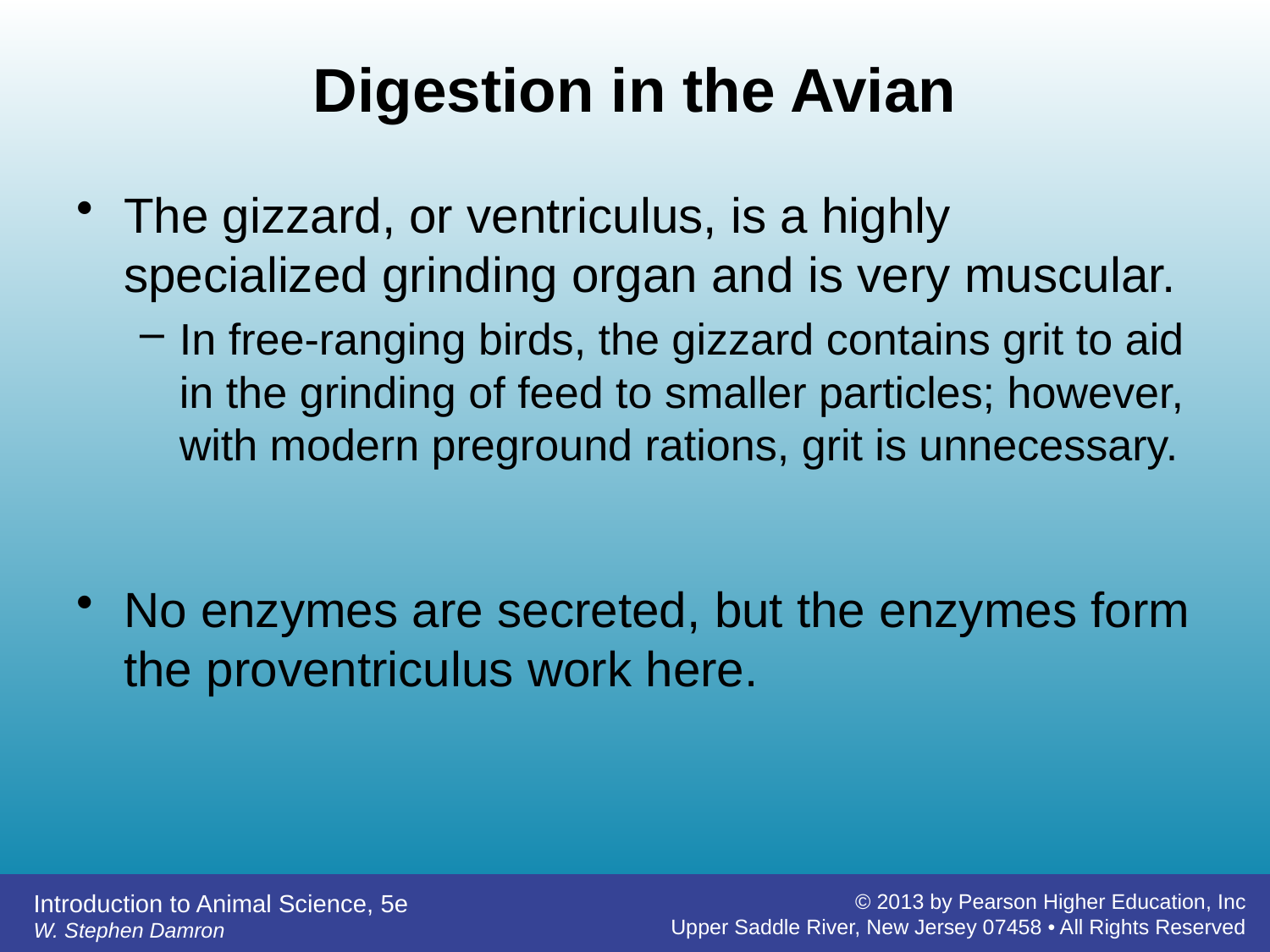

# Digestion in the Avian
The gizzard, or ventriculus, is a highly specialized grinding organ and is very muscular.
In free-ranging birds, the gizzard contains grit to aid in the grinding of feed to smaller particles; however, with modern preground rations, grit is unnecessary.

No enzymes are secreted, but the enzymes form the proventriculus work here.